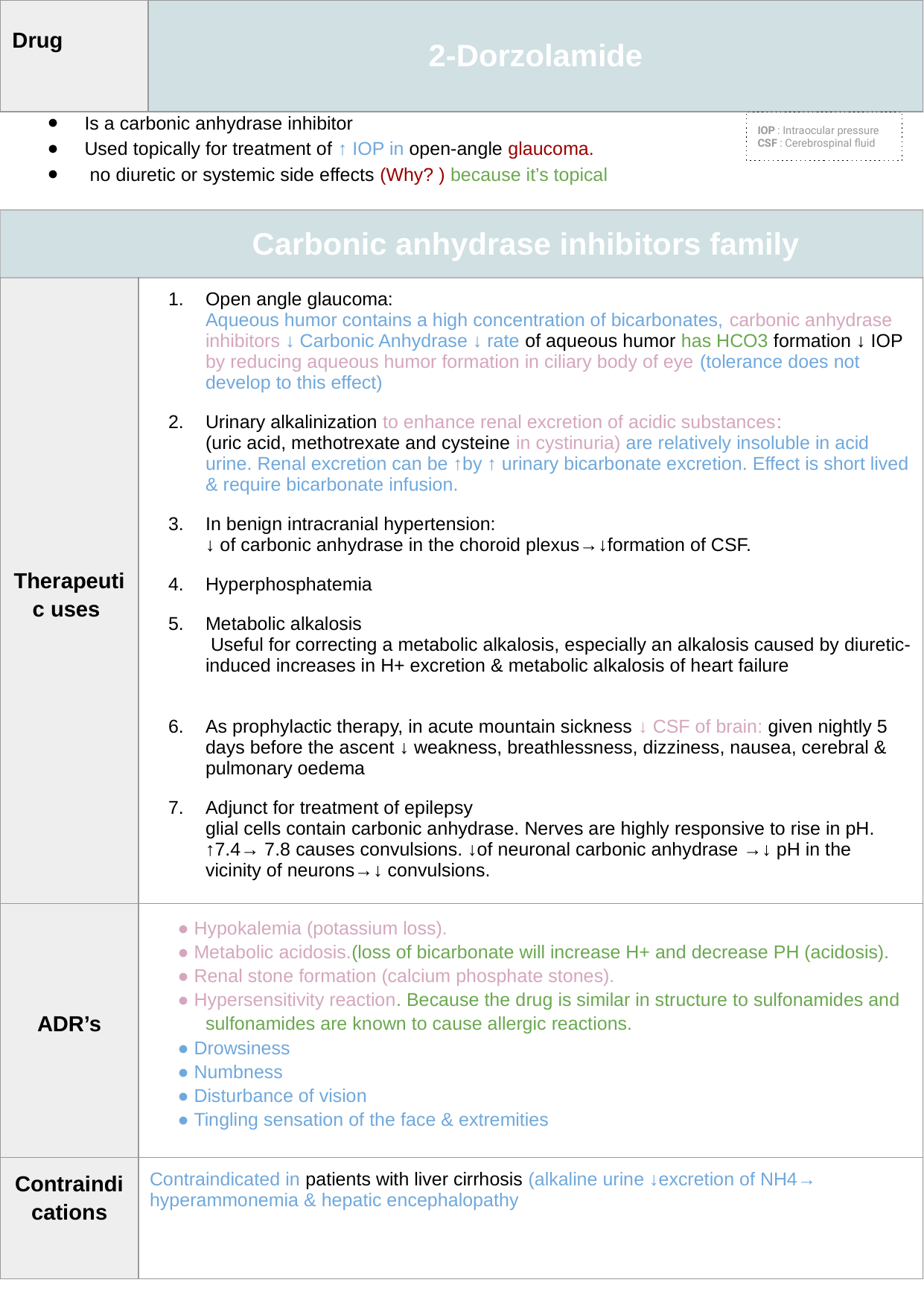

| Drug | 2-Dorzolamide |  |  |
| --- | --- | --- | --- |
Is a carbonic anhydrase inhibitor
Used topically for treatment of ↑ IOP in open-angle glaucoma.
 no diuretic or systemic side effects (Why? ) because it’s topical
IOP : Intraocular pressure
CSF : Cerebrospinal fluid
| Carbonic anhydrase inhibitors family |  |  |  |
| --- | --- | --- | --- |
| Therapeutic uses | Open angle glaucoma: Aqueous humor contains a high concentration of bicarbonates, carbonic anhydrase inhibitors ↓ Carbonic Anhydrase ↓ rate of aqueous humor has HCO3 formation ↓ IOP by reducing aqueous humor formation in ciliary body of eye (tolerance does not develop to this effect) Urinary alkalinization to enhance renal excretion of acidic substances: (uric acid, methotrexate and cysteine in cystinuria) are relatively insoluble in acid urine. Renal excretion can be ↑by ↑ urinary bicarbonate excretion. Effect is short lived & require bicarbonate infusion. In benign intracranial hypertension: ↓ of carbonic anhydrase in the choroid plexus→↓formation of CSF. Hyperphosphatemia Metabolic alkalosis Useful for correcting a metabolic alkalosis, especially an alkalosis caused by diuretic-induced increases in H+ excretion & metabolic alkalosis of heart failure As prophylactic therapy, in acute mountain sickness ↓ CSF of brain: given nightly 5 days before the ascent ↓ weakness, breathlessness, dizziness, nausea, cerebral & pulmonary oedema Adjunct for treatment of epilepsy glial cells contain carbonic anhydrase. Nerves are highly responsive to rise in pH. ↑7.4→ 7.8 causes convulsions. ↓of neuronal carbonic anhydrase →↓ pH in the vicinity of neurons→↓ convulsions. |  |  |
| ADR’s | ● Hypokalemia (potassium loss). ● Metabolic acidosis.(loss of bicarbonate will increase H+ and decrease PH (acidosis). ● Renal stone formation (calcium phosphate stones). ● Hypersensitivity reaction. Because the drug is similar in structure to sulfonamides and sulfonamides are known to cause allergic reactions. ● Drowsiness ● Numbness ● Disturbance of vision ● Tingling sensation of the face & extremities |  |  |
| Contraindications | Contraindicated in patients with liver cirrhosis (alkaline urine ↓excretion of NH4→ hyperammonemia & hepatic encephalopathy |  |  |